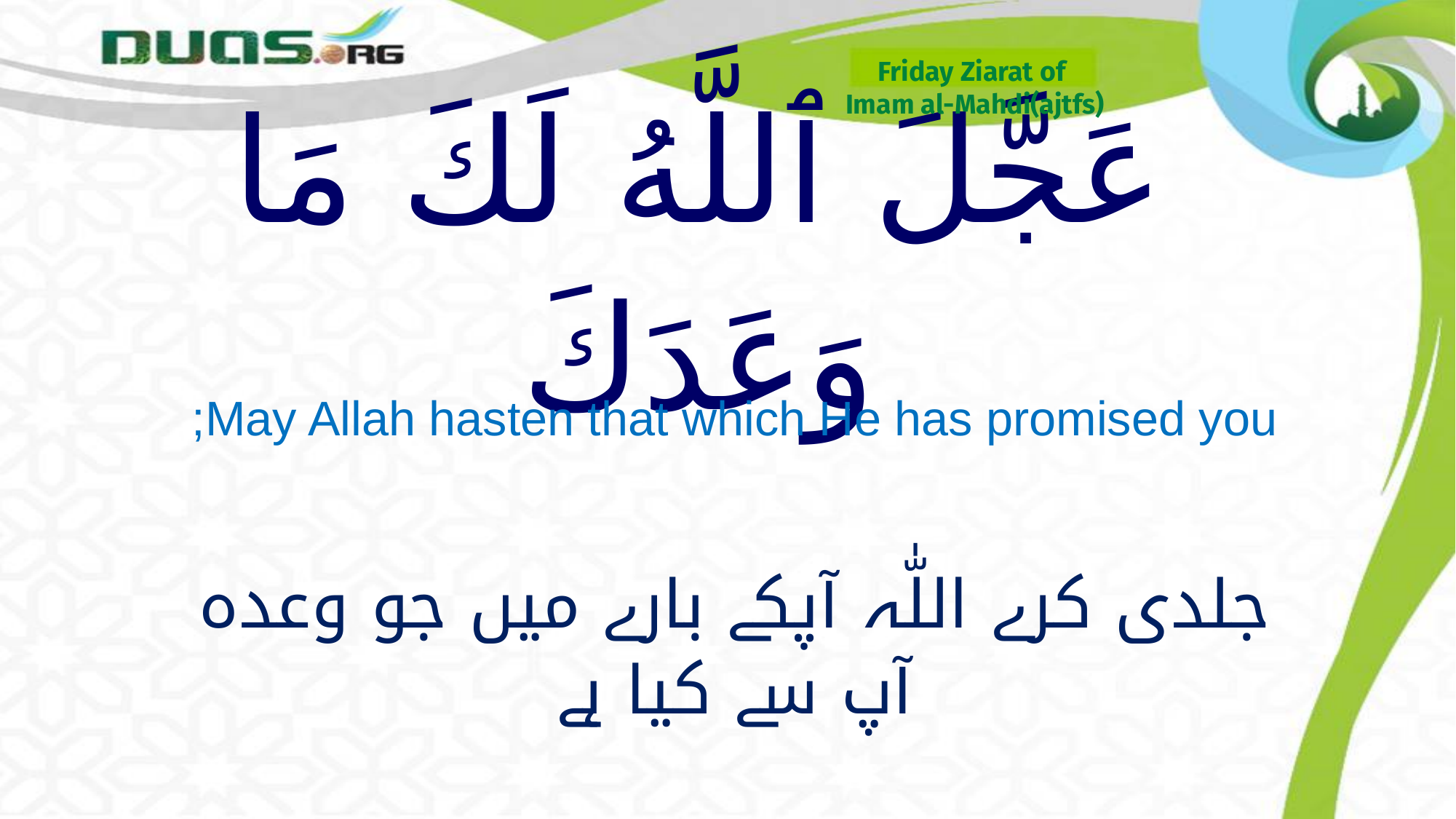

Friday Ziarat of
Imam al-Mahdi(ajtfs)
# عَجَّلَ ٱللَّهُ لَكَ مَا وَعَدَكَ
May Allah hasten that which He has promised you;

جلدی کرے اللّٰہ آپکے بارے میں جو وعدہ آپ سے کیا ہے

`ajjala allahu laka ma wa`adaka